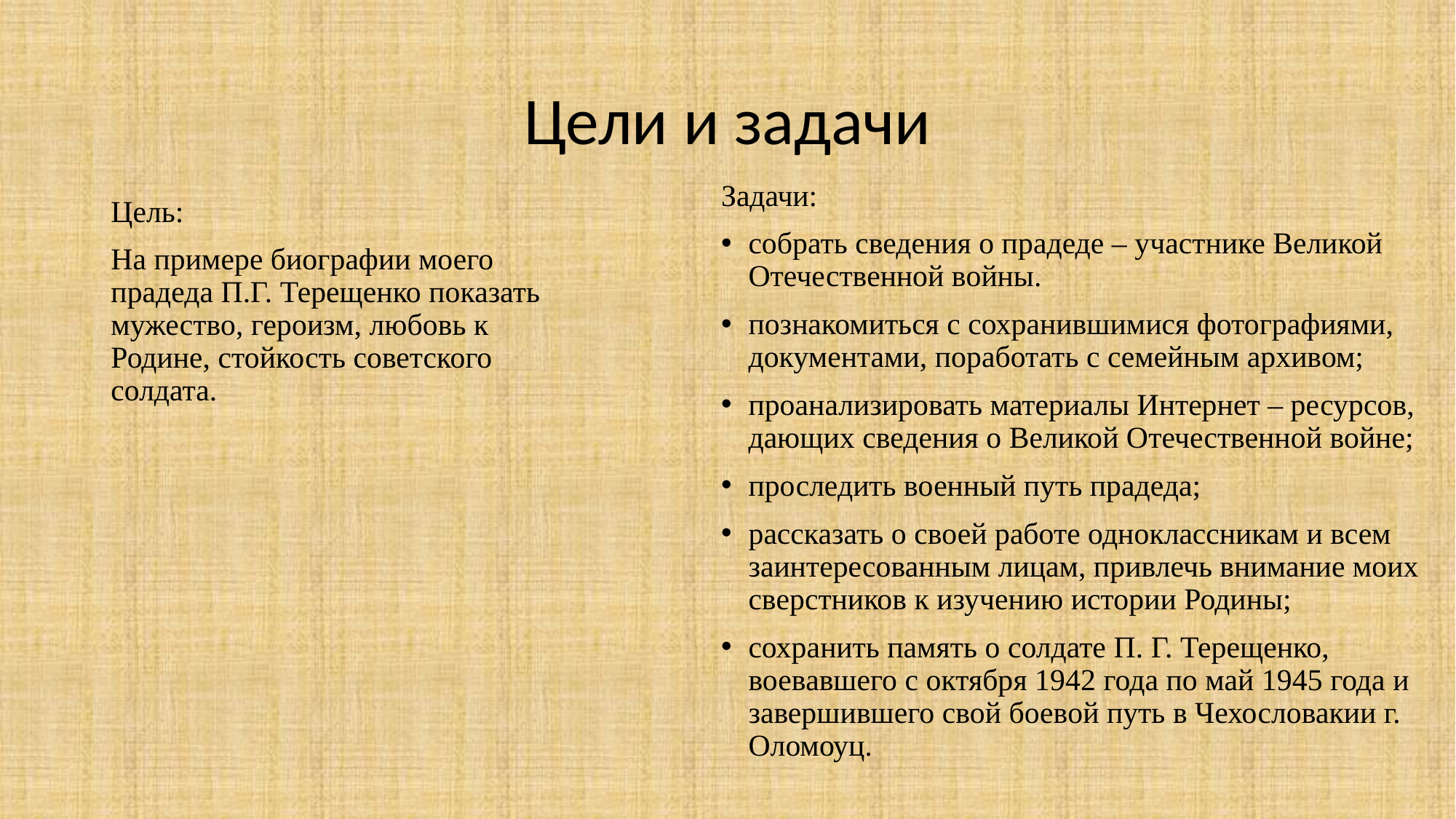

# Цели и задачи
Задачи:
собрать сведения о прадеде – участнике Великой Отечественной войны.
познакомиться с сохранившимися фотографиями, документами, поработать с семейным архивом;
проанализировать материалы Интернет – ресурсов, дающих сведения о Великой Отечественной войне;
проследить военный путь прадеда;
рассказать о своей работе одноклассникам и всем заинтересованным лицам, привлечь внимание моих сверстников к изучению истории Родины;
сохранить память о солдате П. Г. Терещенко, воевавшего с октября 1942 года по май 1945 года и завершившего свой боевой путь в Чехословакии г. Оломоуц.

Цель:
На примере биографии моего прадеда П.Г. Терещенко показать мужество, героизм, любовь к Родине, стойкость советского солдата.